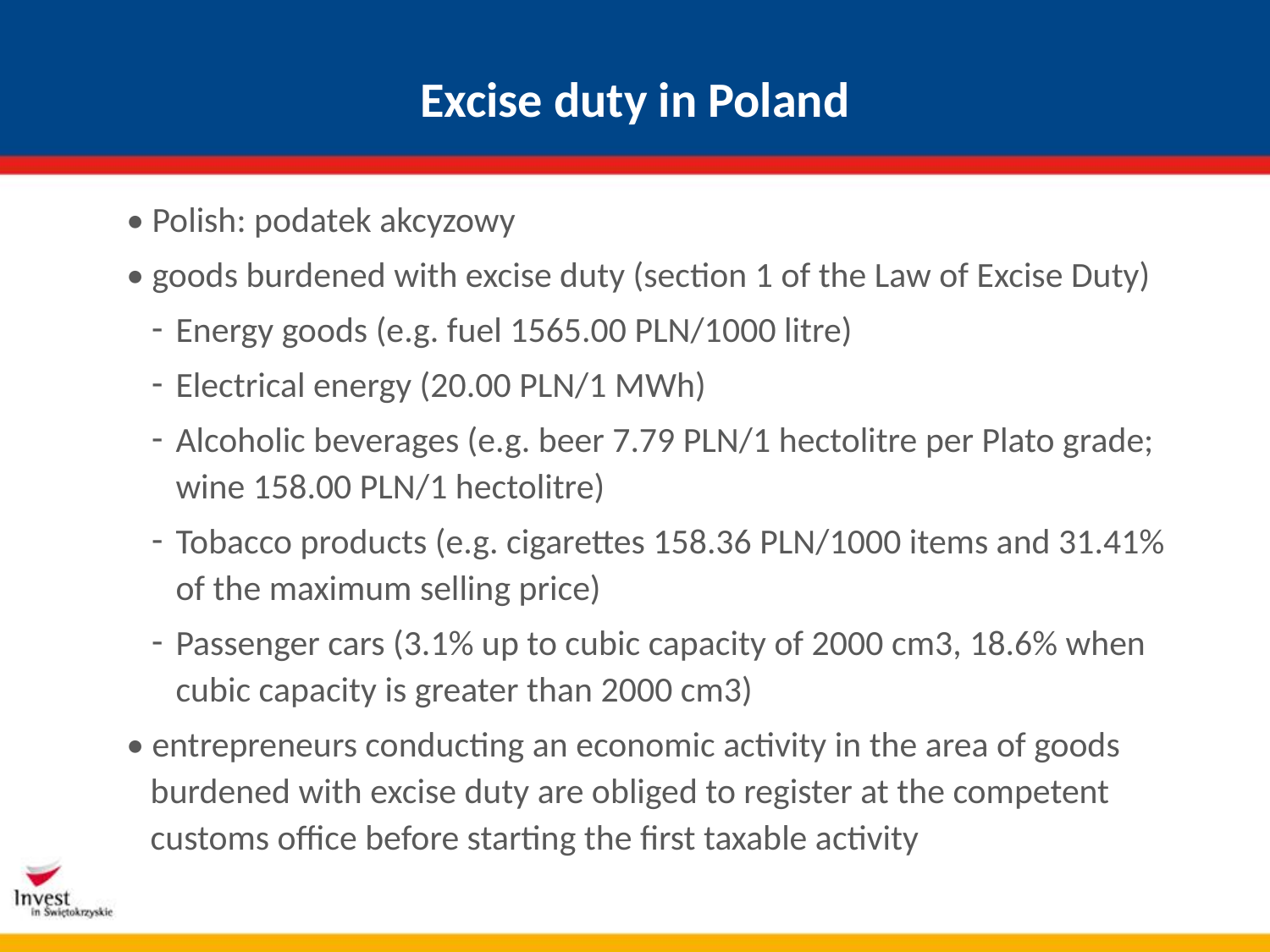

# Excise duty in Poland
• Polish: podatek akcyzowy
• goods burdened with excise duty (section 1 of the Law of Excise Duty)
Energy goods (e.g. fuel 1565.00 PLN/1000 litre)
Electrical energy (20.00 PLN/1 MWh)
Alcoholic beverages (e.g. beer 7.79 PLN/1 hectolitre per Plato grade; wine 158.00 PLN/1 hectolitre)
Tobacco products (e.g. cigarettes 158.36 PLN/1000 items and 31.41% of the maximum selling price)
Passenger cars (3.1% up to cubic capacity of 2000 cm3, 18.6% when cubic capacity is greater than 2000 cm3)
• entrepreneurs conducting an economic activity in the area of goods burdened with excise duty are obliged to register at the competent customs office before starting the first taxable activity